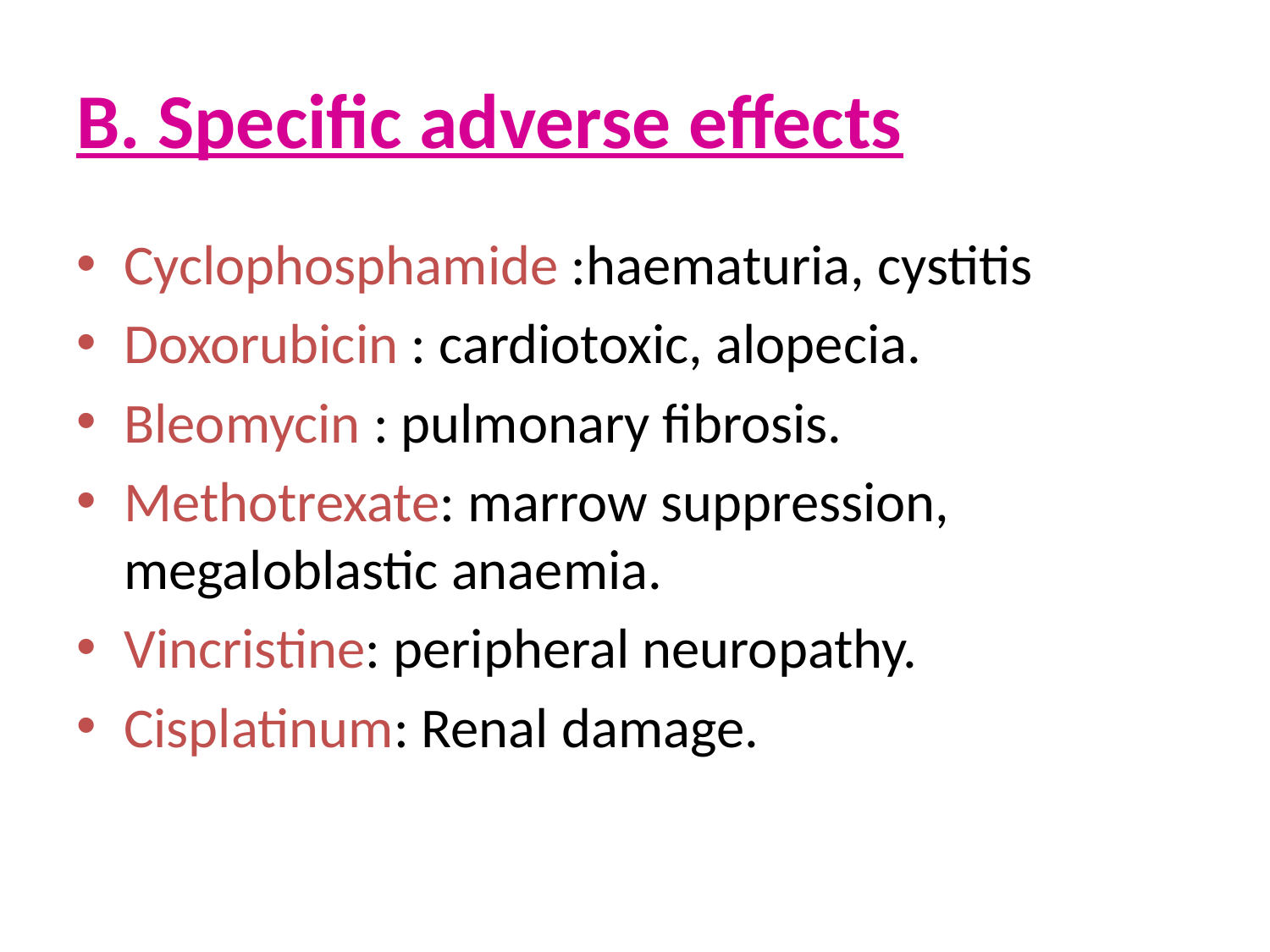

# B. Specific adverse effects
Cyclophosphamide :haematuria, cystitis
Doxorubicin : cardiotoxic, alopecia.
Bleomycin : pulmonary fibrosis.
Methotrexate: marrow suppression, megaloblastic anaemia.
Vincristine: peripheral neuropathy.
Cisplatinum: Renal damage.